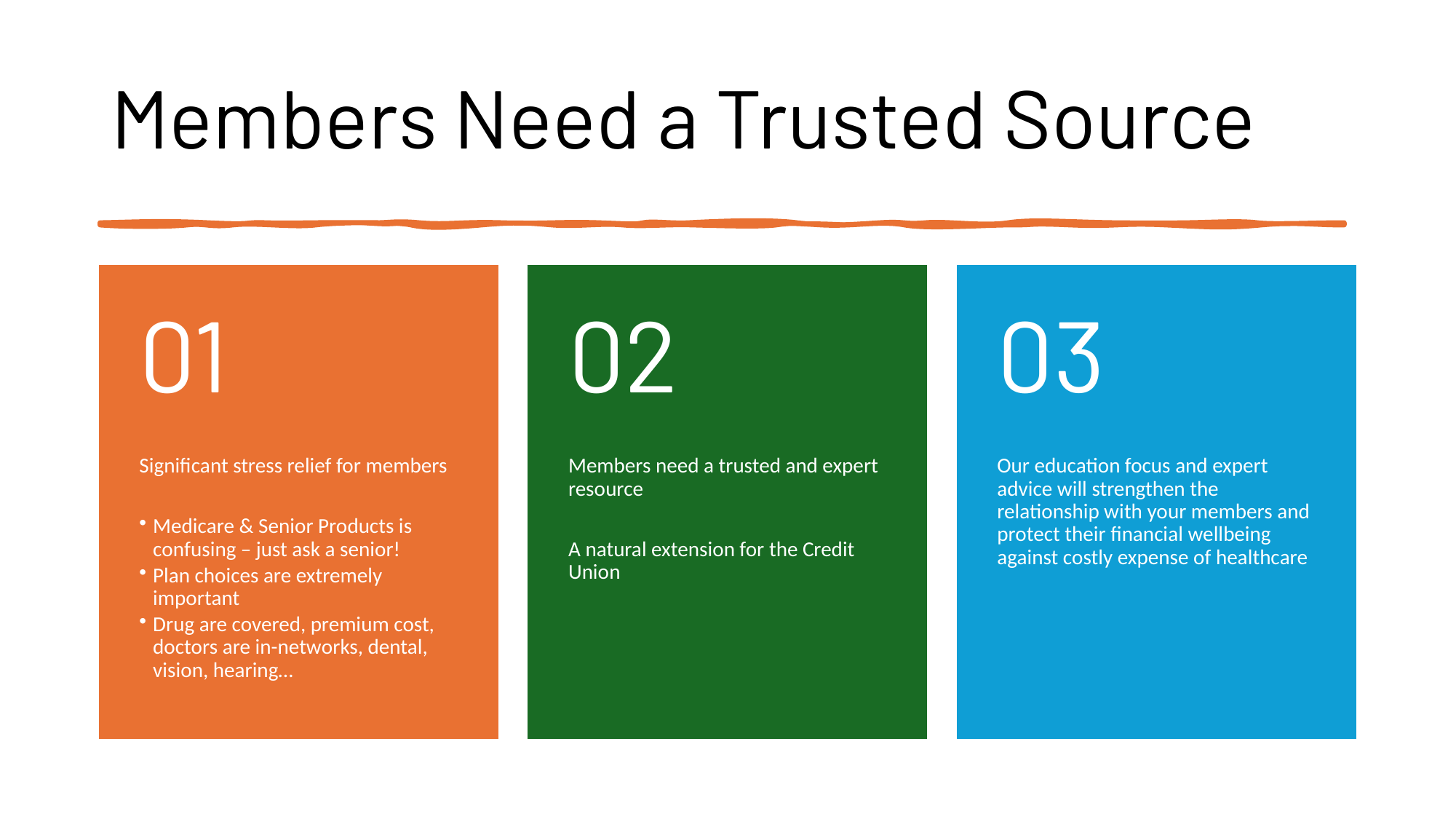

Members Need a Trusted Source

Significant stress relief for members

Medicare & Senior Products is confusing – just ask a senior!
Plan choices are extremely important
Drug are covered, premium cost, doctors are in-networks, dental, vision, hearing…

01
Members need a trusted and expert resource

A natural extension for the Credit Union
02
Our education focus and expert advice will strengthen the relationship with your members and protect their financial wellbeing against costly expense of healthcare
03